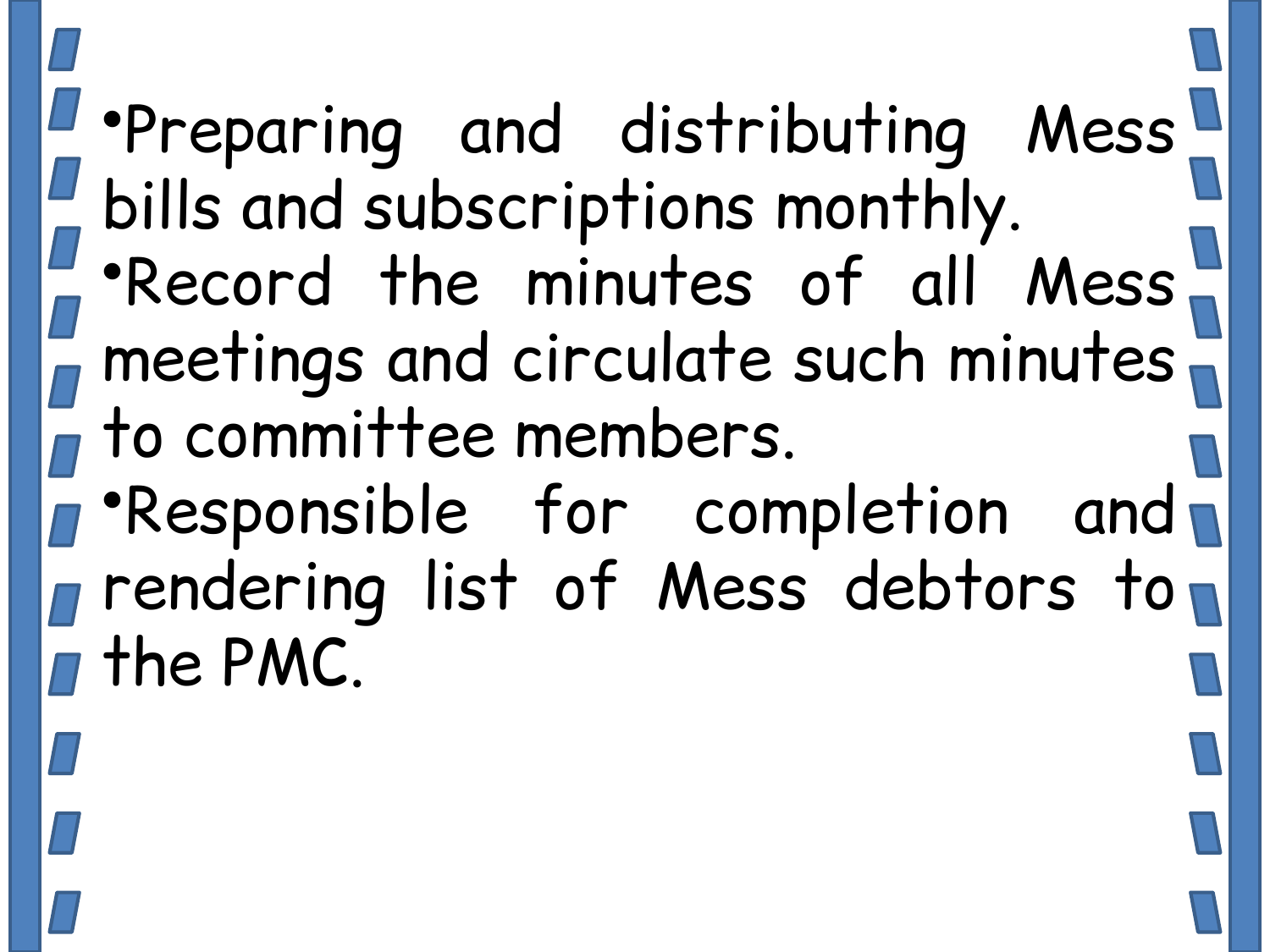

Preparing and distributing Mess bills and subscriptions monthly.
Record the minutes of all Mess meetings and circulate such minutes to committee members.
Responsible for completion and rendering list of Mess debtors to the PMC.